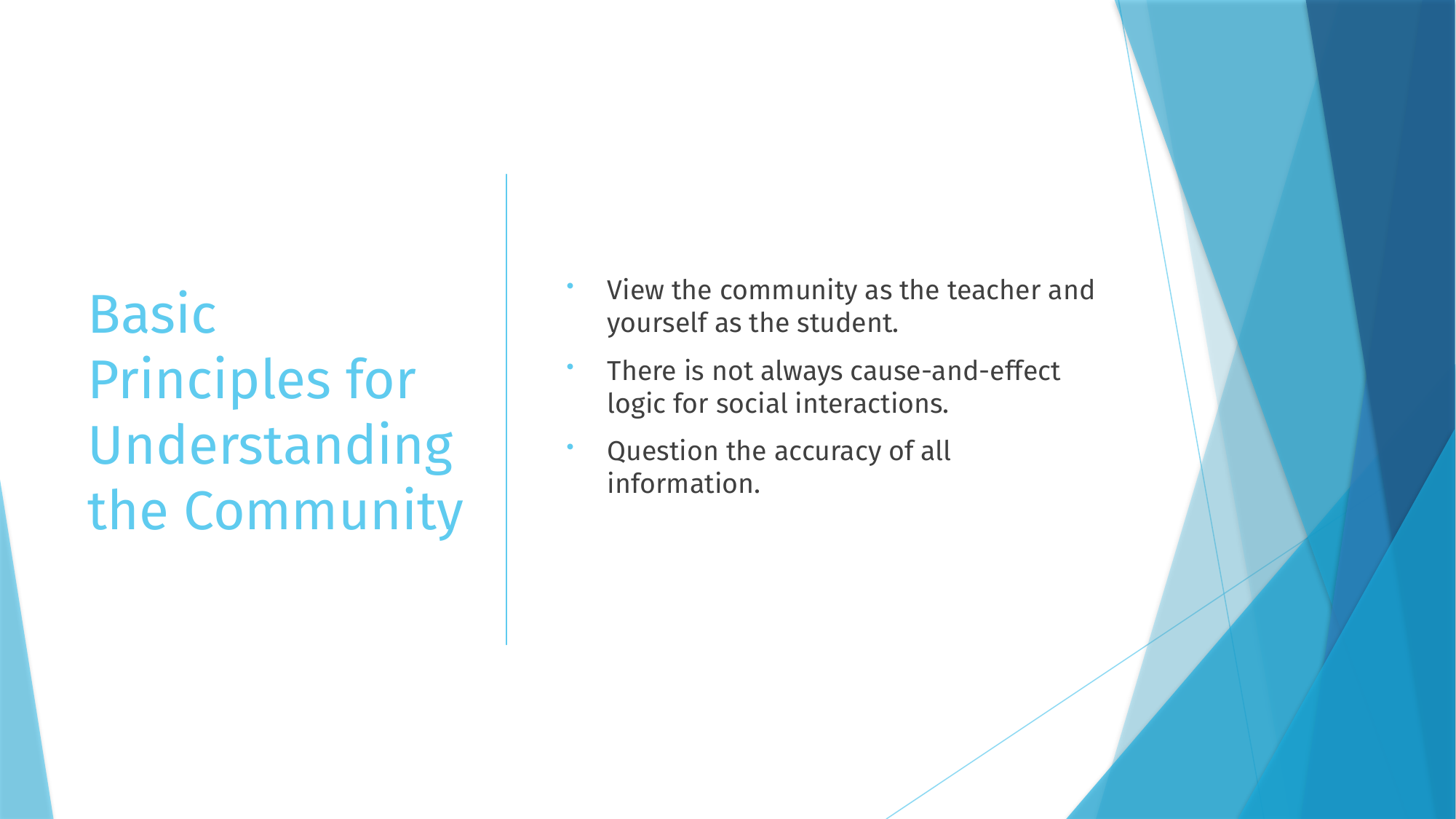

# Basic Principles for Understanding the Community
View the community as the teacher and yourself as the student.
There is not always cause-and-effect logic for social interactions.
Question the accuracy of all information.